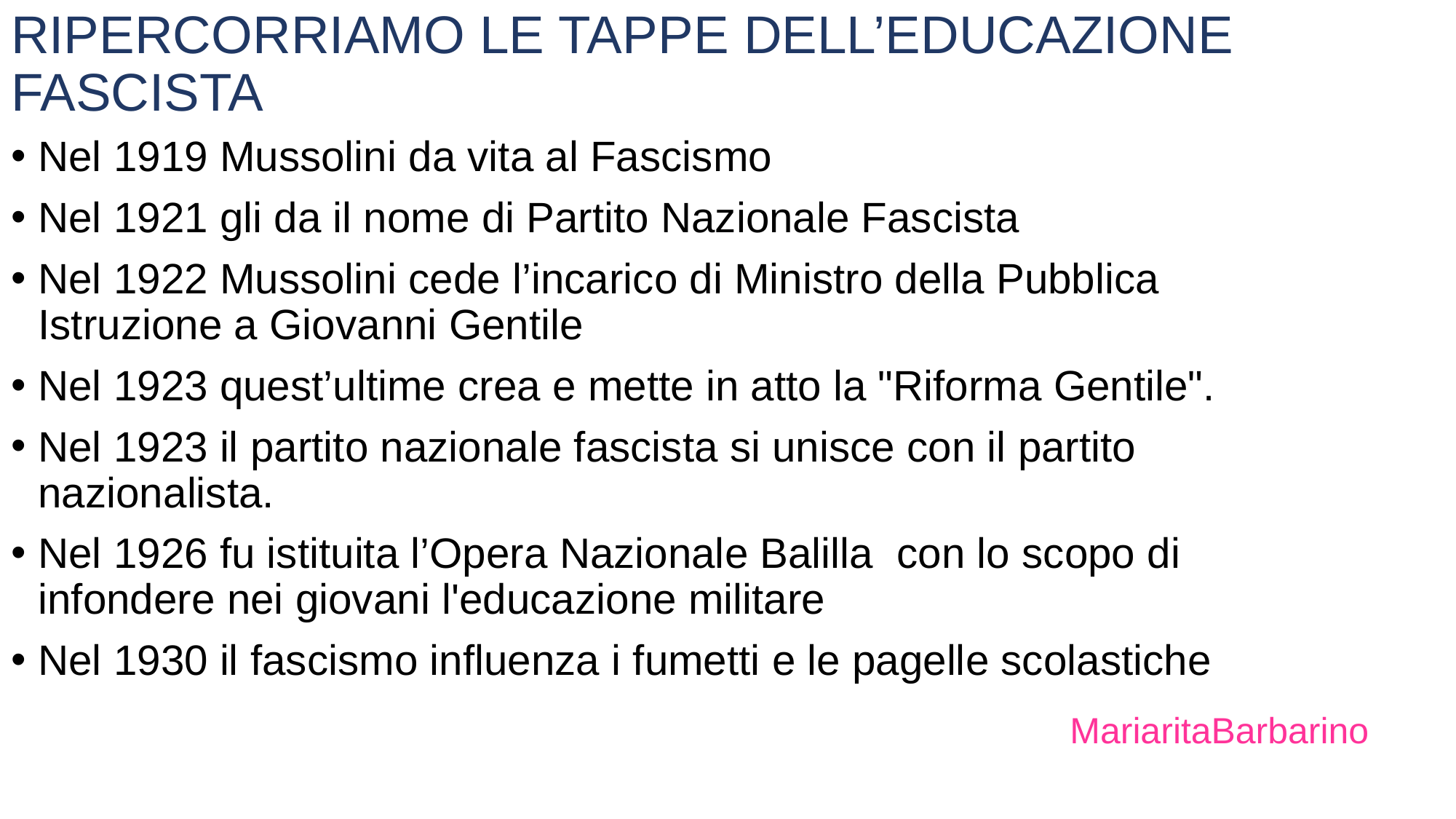

# RIPERCORRIAMO LE TAPPE DELL’EDUCAZIONE FASCISTA
Nel 1919 Mussolini da vita al Fascismo
Nel 1921 gli da il nome di Partito Nazionale Fascista
Nel 1922 Mussolini cede l’incarico di Ministro della Pubblica Istruzione a Giovanni Gentile
Nel 1923 quest’ultime crea e mette in atto la "Riforma Gentile".
Nel 1923 il partito nazionale fascista si unisce con il partito nazionalista.
Nel 1926 fu istituita l’Opera Nazionale Balilla  con lo scopo di infondere nei giovani l'educazione militare
Nel 1930 il fascismo influenza i fumetti e le pagelle scolastiche
MariaritaBarbarino